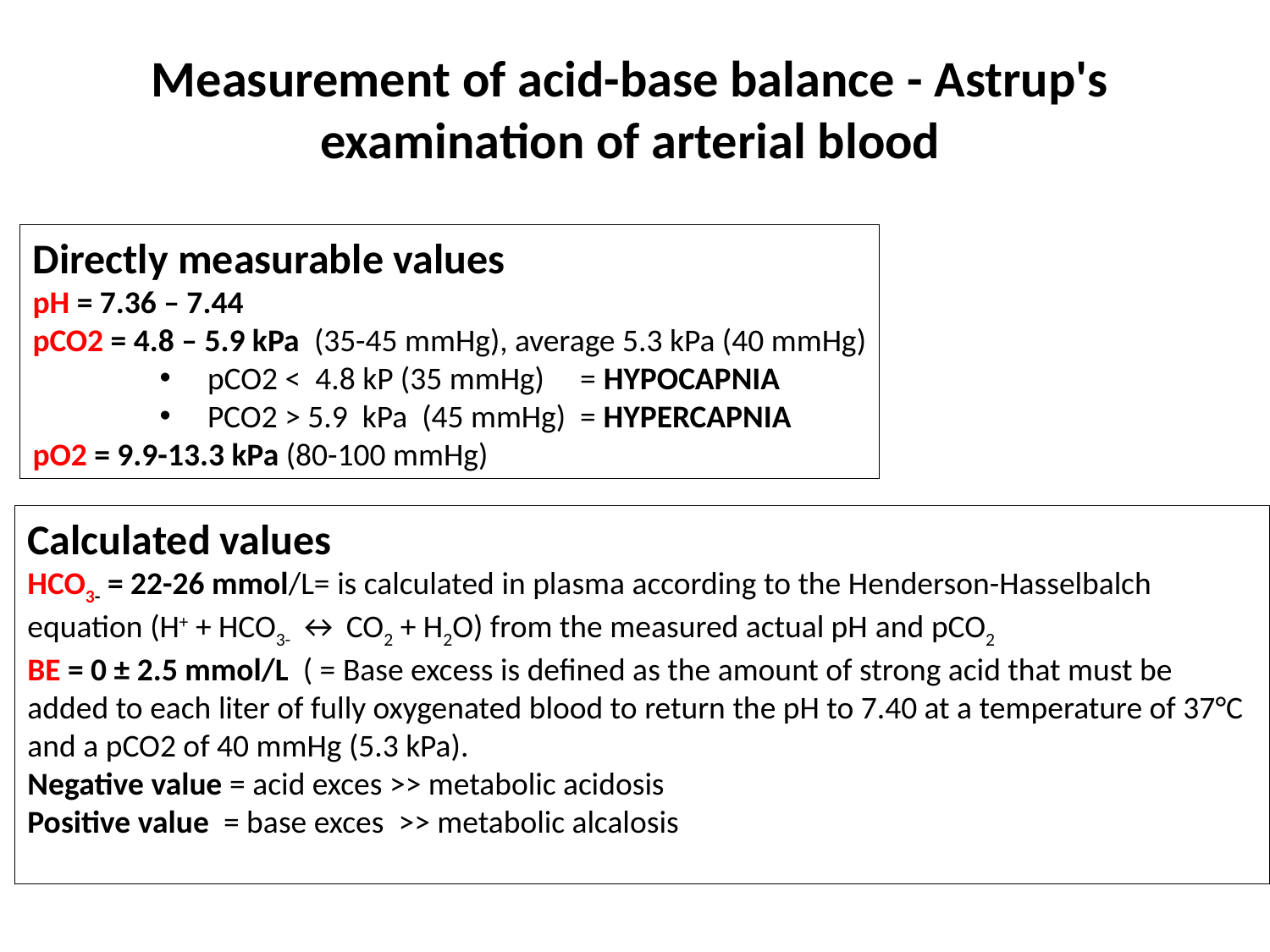

# Measurement of acid-base balance - Astrup's examination of arterial blood
Directly measurable values
pH = 7.36 – 7.44
pCO2 = 4.8 – 5.9 kPa  (35-45 mmHg), average 5.3 kPa (40 mmHg)
pCO2 <  4.8 kP (35 mmHg)     = HYPOCAPNIA
PCO2 > 5.9  kPa  (45 mmHg)  = HYPERCAPNIA
pO2 = 9.9-13.3 kPa (80-100 mmHg)
Calculated values
HCO3- = 22-26 mmol/L= is calculated in plasma according to the Henderson-Hasselbalch
equation (H+ + HCO3- ↔ CO2 + H2O) from the measured actual pH and pCO2
BE = 0 ± 2.5 mmol/L  ( = Base excess is defined as the amount of strong acid that must be added to each liter of fully oxygenated blood to return the pH to 7.40 at a temperature of 37°C and a pCO2 of 40 mmHg (5.3 kPa).
Negative value = acid exces >> metabolic acidosis
Positive value  = base exces  >> metabolic alcalosis